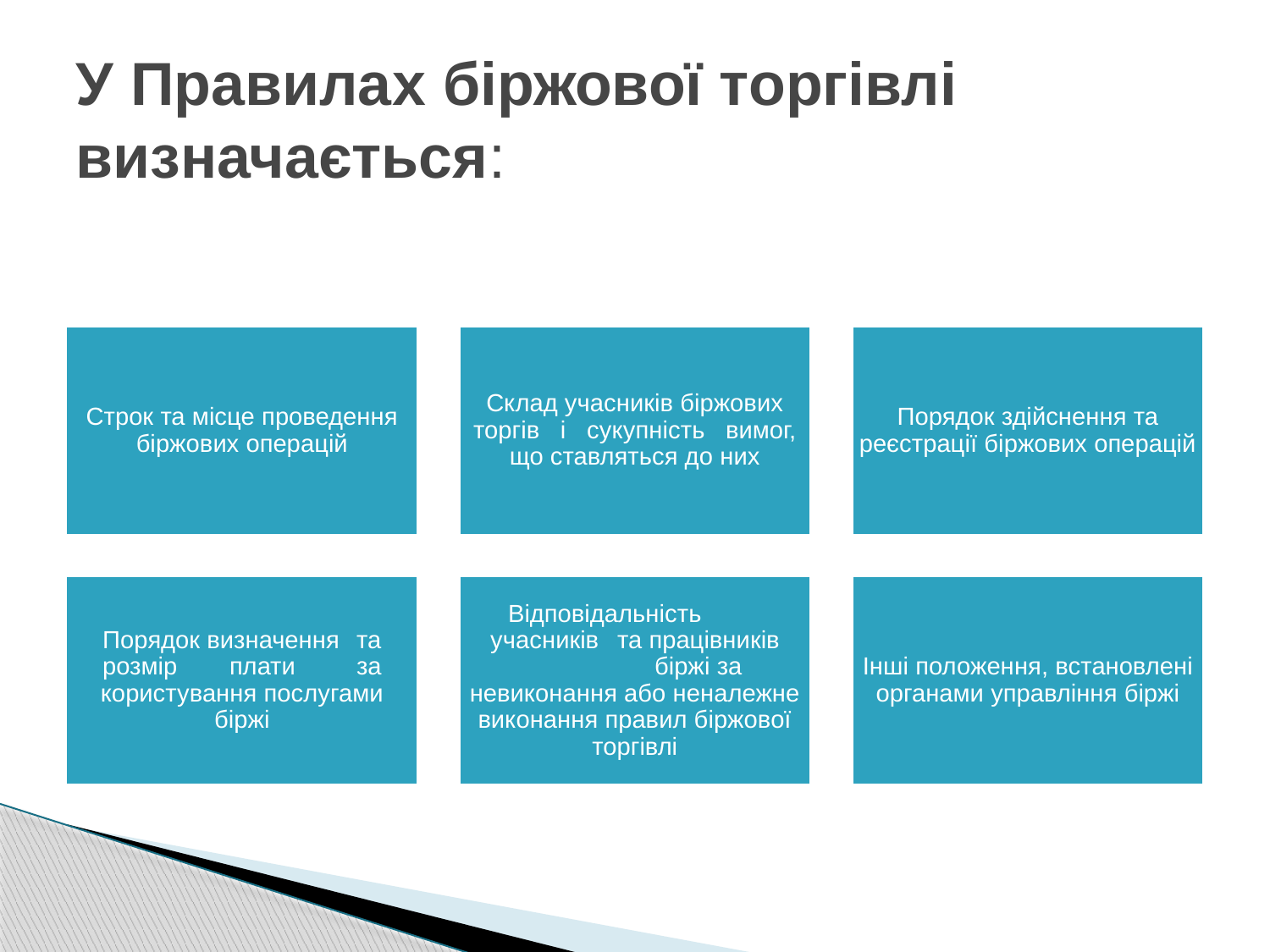

# У Правилах біржової торгівлі визначається:
Строк та місце проведення біржових операцій
Склад учасників біржових торгів   і   сукупність   вимог, що ставляться до них
Порядок здійснення та реєстрації біржових операцій
Порядок визначення	та розмір	плати	за користування послугами біржі
Відповідальність	учасників	та працівників	біржі за невиконання або неналежне виконання правил біржової торгівлі
Інші положення, встановлені органами управління біржі